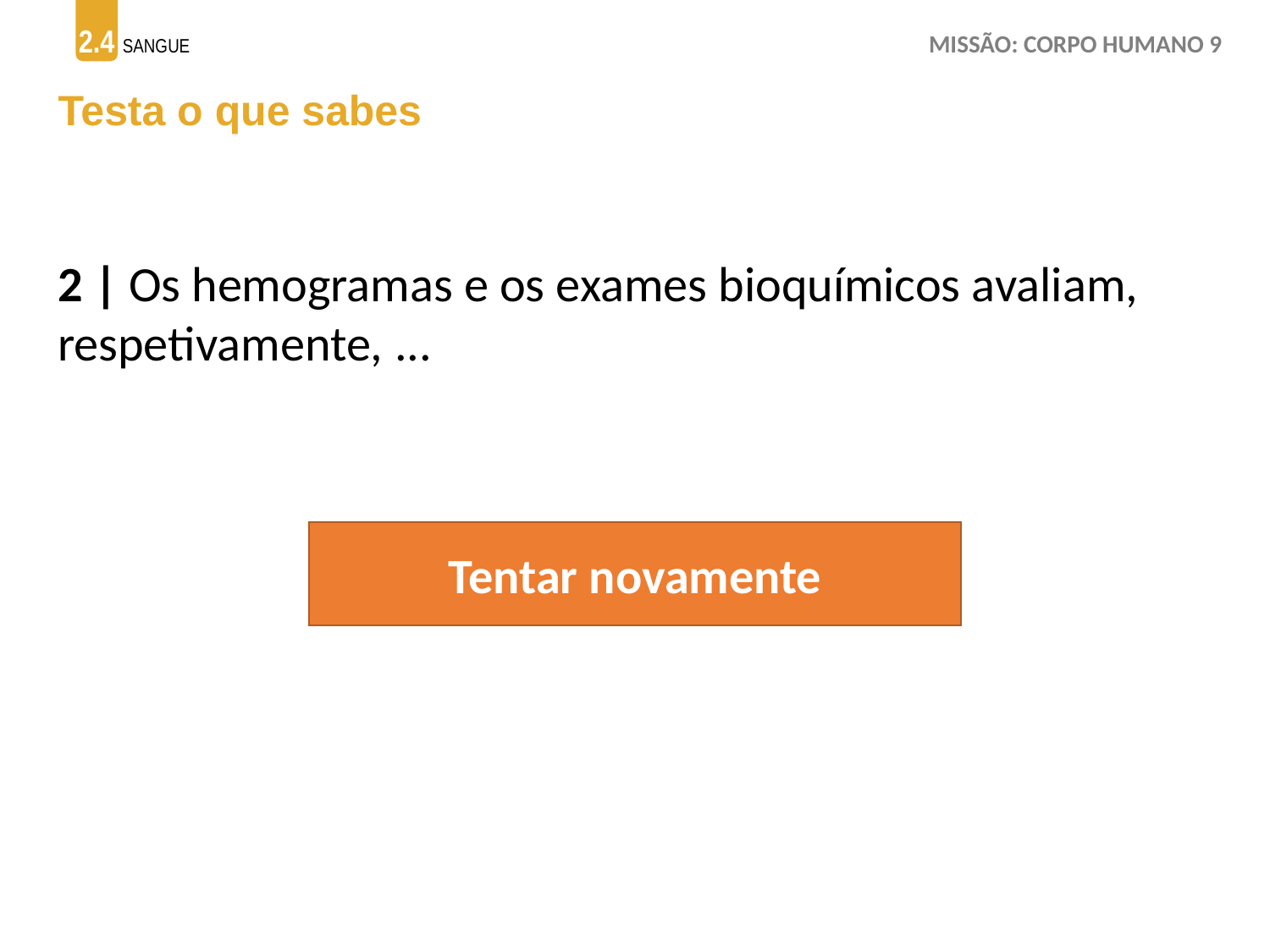

Testa o que sabes
2 | Os hemogramas e os exames bioquímicos avaliam, respetivamente, ...
Tentar novamente